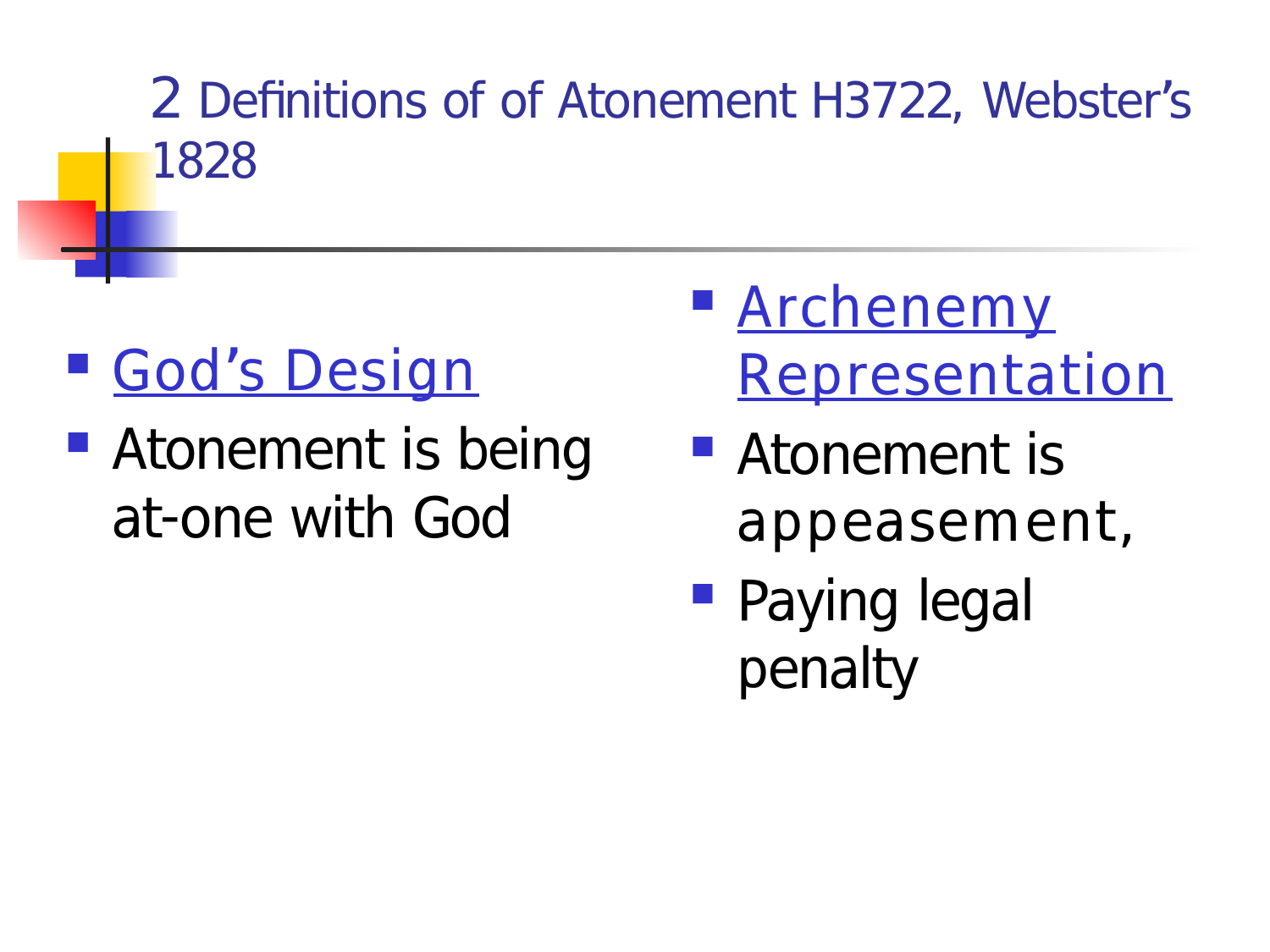

# 2 Definitions of of Atonement H3722, Webster’s 1828
Archenemy Representation
Atonement is appeasement,
Paying legal penalty
God’s Design
Atonement is being at-one with God